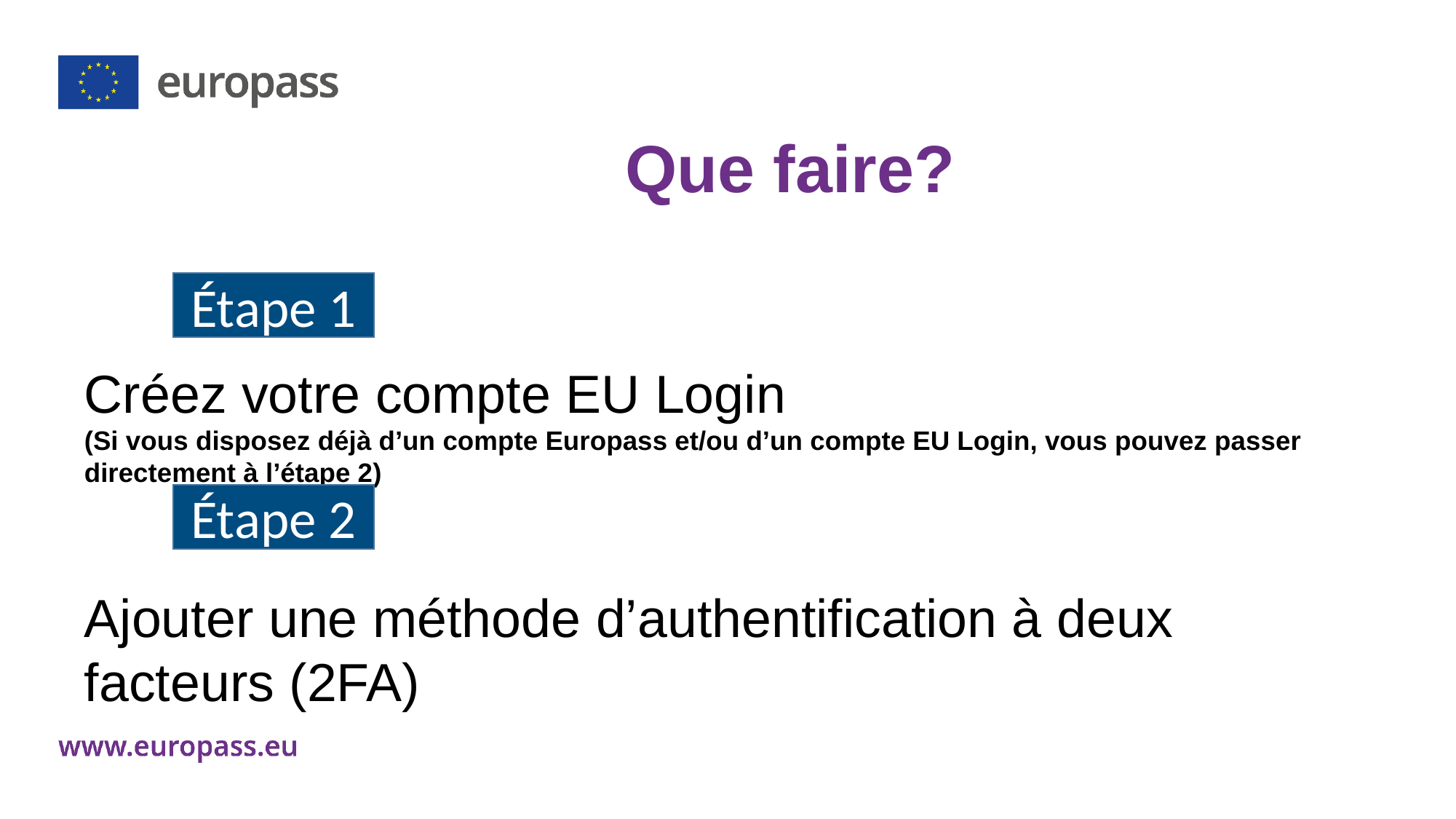

Que faire?

Créez votre compte EU Login
(Si vous disposez déjà d’un compte Europass et/ou d’un compte EU Login, vous pouvez passer directement à l’étape 2)

Ajouter une méthode d’authentification à deux facteurs (2FA)
Étape 1
Étape 2